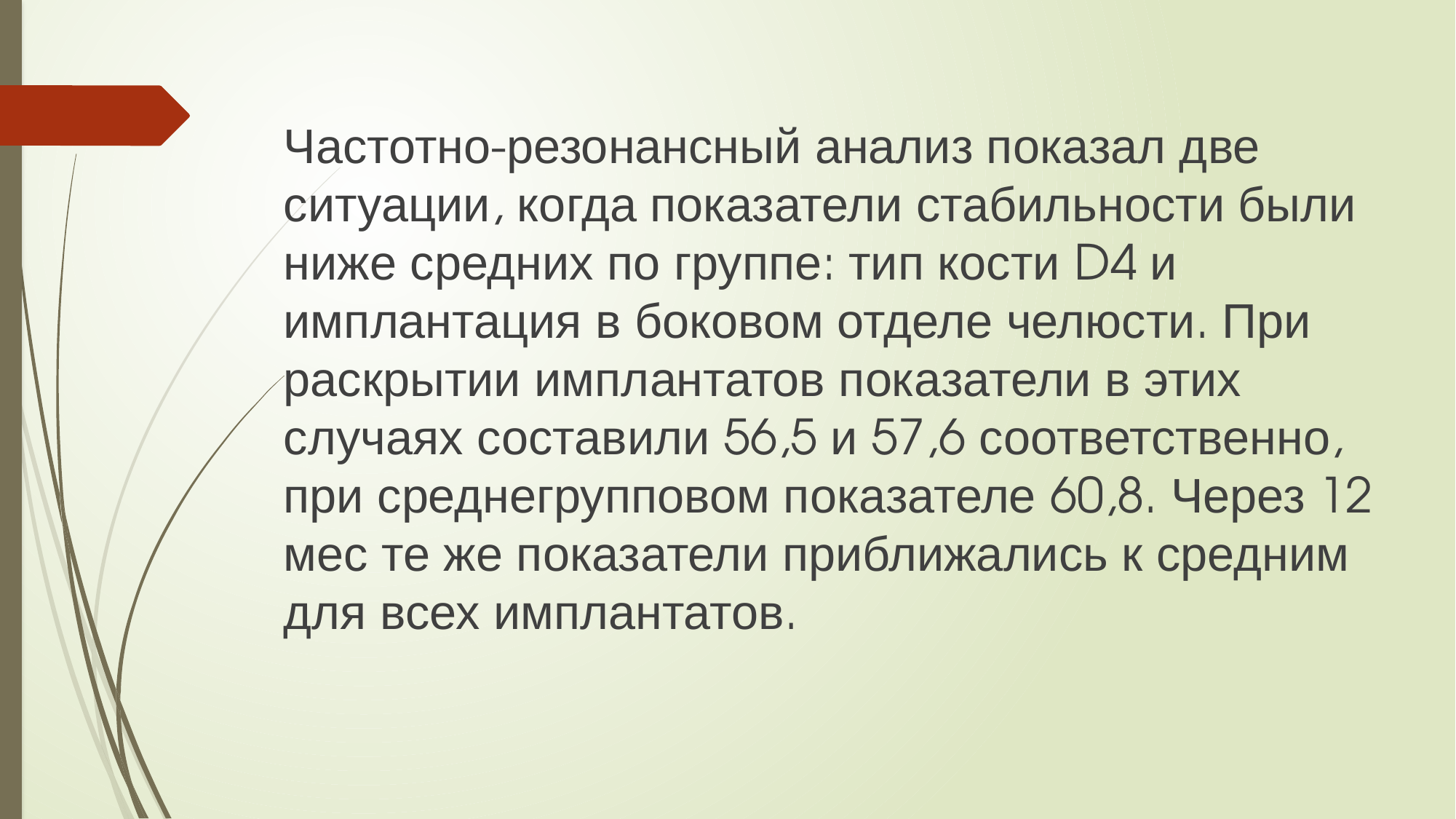

Частотно-резонансный анализ показал две ситуации, когда показатели стабильности были ниже средних по группе: тип кости D4 и имплантация в боковом отделе челюсти. При раскрытии имплантатов показатели в этих случаях составили 56,5 и 57,6 соответственно, при среднегрупповом показателе 60,8. Через 12 мес те же показатели приближались к средним для всех имплантатов.